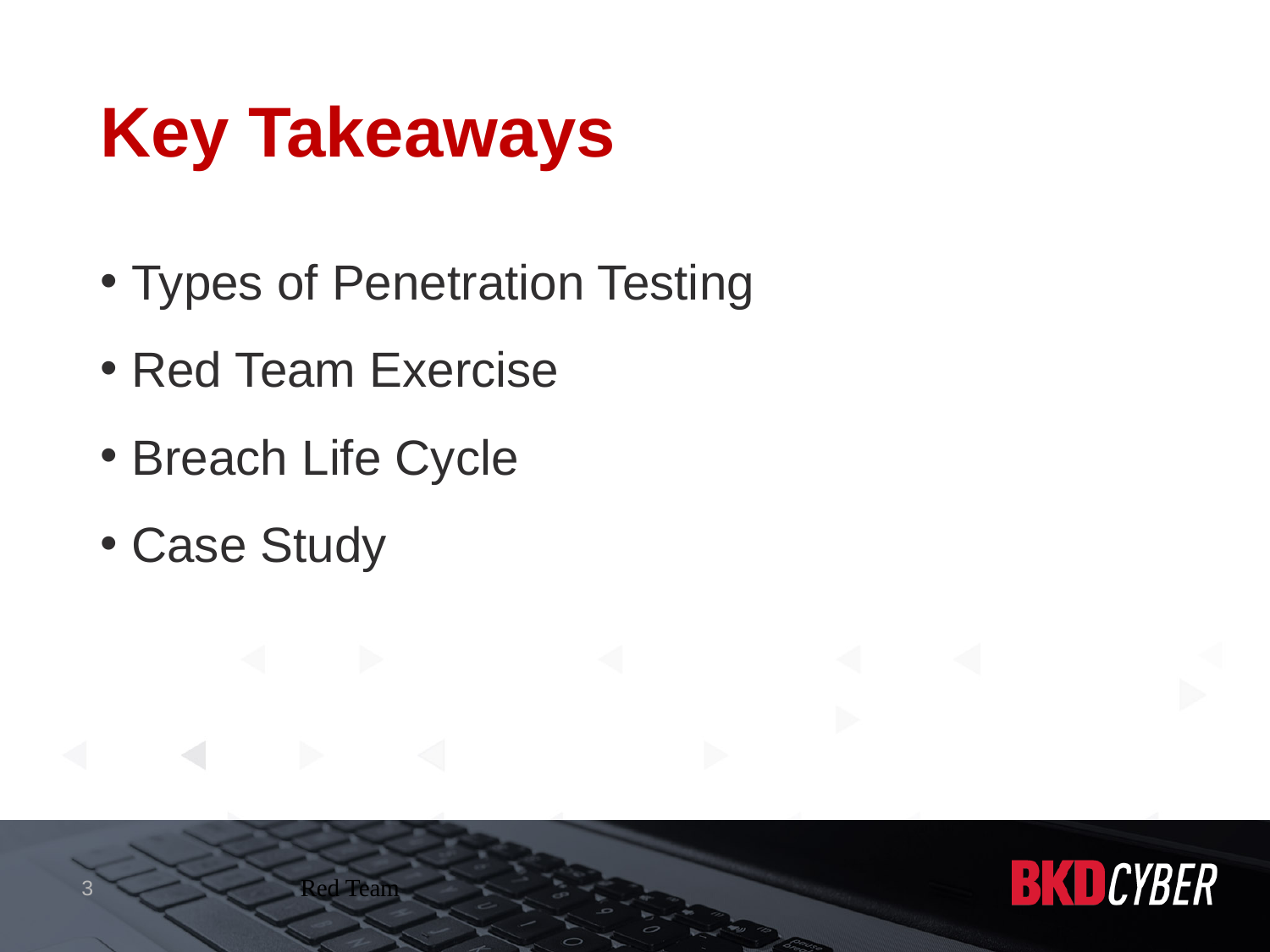

# Key Takeaways
Types of Penetration Testing
Red Team Exercise
Breach Life Cycle
Case Study

3
Red Team